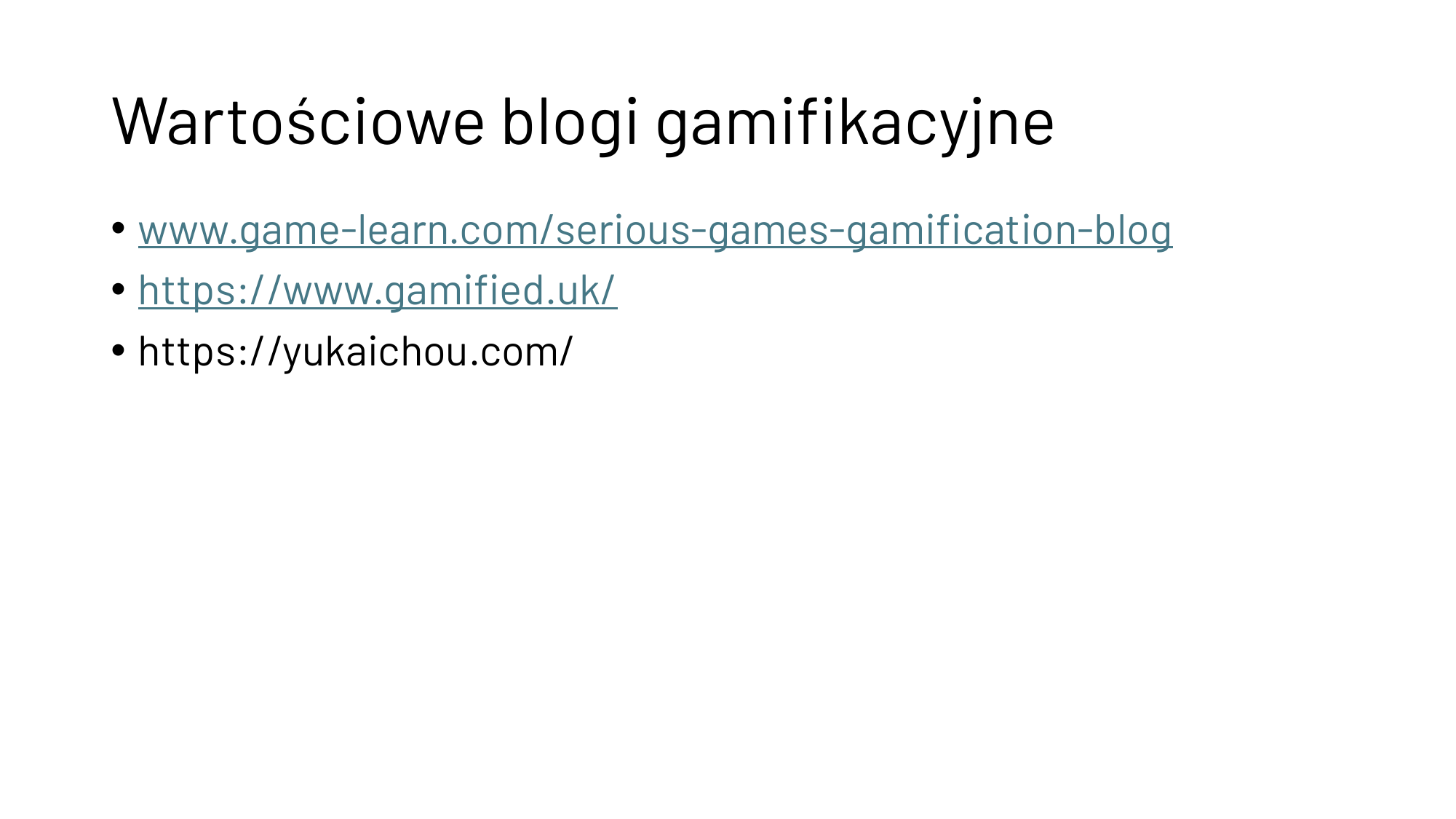

# Wartościowe blogi gamifikacyjne
www.game-learn.com/serious-games-gamification-blog
https://www.gamified.uk/
https://yukaichou.com/